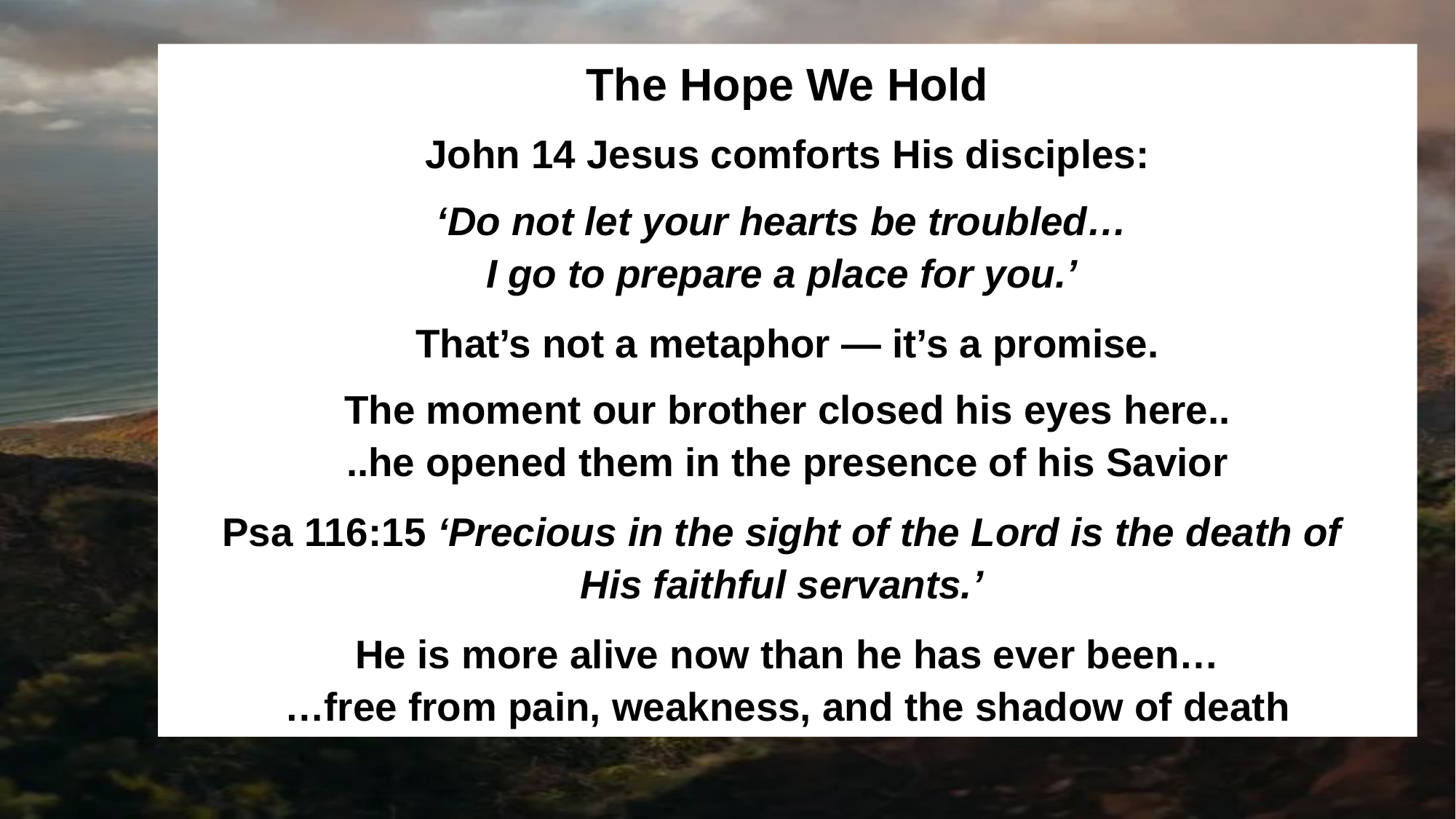

The Hope We Hold
John 14 Jesus comforts His disciples:
‘Do not let your hearts be troubled…
I go to prepare a place for you.’
That’s not a metaphor — it’s a promise.
The moment our brother closed his eyes here..
..he opened them in the presence of his Savior
Psa 116:15 ‘Precious in the sight of the Lord is the death of
His faithful servants.’
He is more alive now than he has ever been…
…free from pain, weakness, and the shadow of death